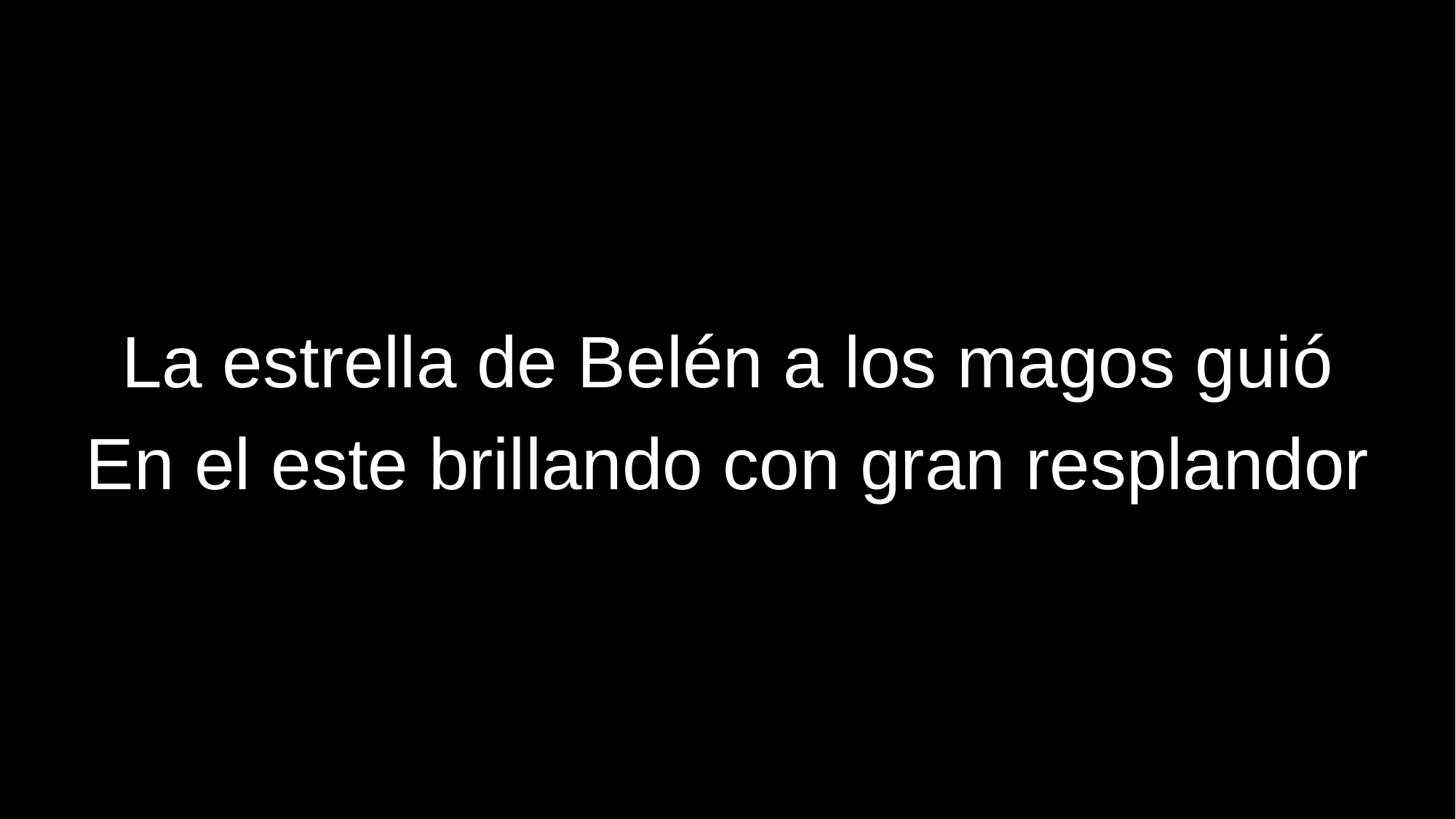

La estrella de Belén a los magos guió
En el este brillando con gran resplandor